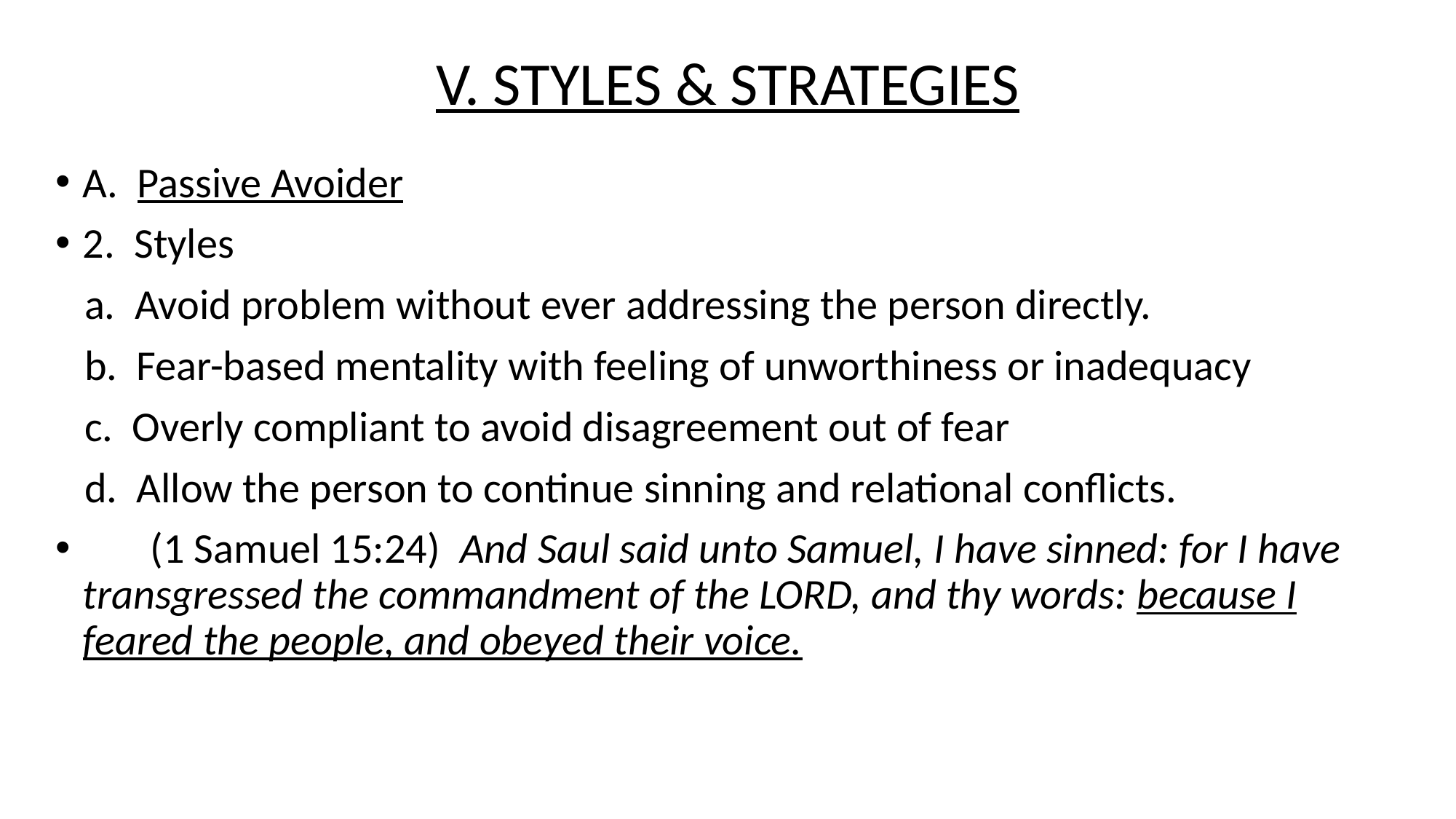

# V. STYLES & STRATEGIES
A.  Passive Avoider
2.  Styles
   a.  Avoid problem without ever addressing the person directly.
   b.  Fear-based mentality with feeling of unworthiness or inadequacy
   c.  Overly compliant to avoid disagreement out of fear
   d.  Allow the person to continue sinning and relational conflicts.
       (1 Samuel 15:24)  And Saul said unto Samuel, I have sinned: for I have transgressed the commandment of the LORD, and thy words: because I feared the people, and obeyed their voice.